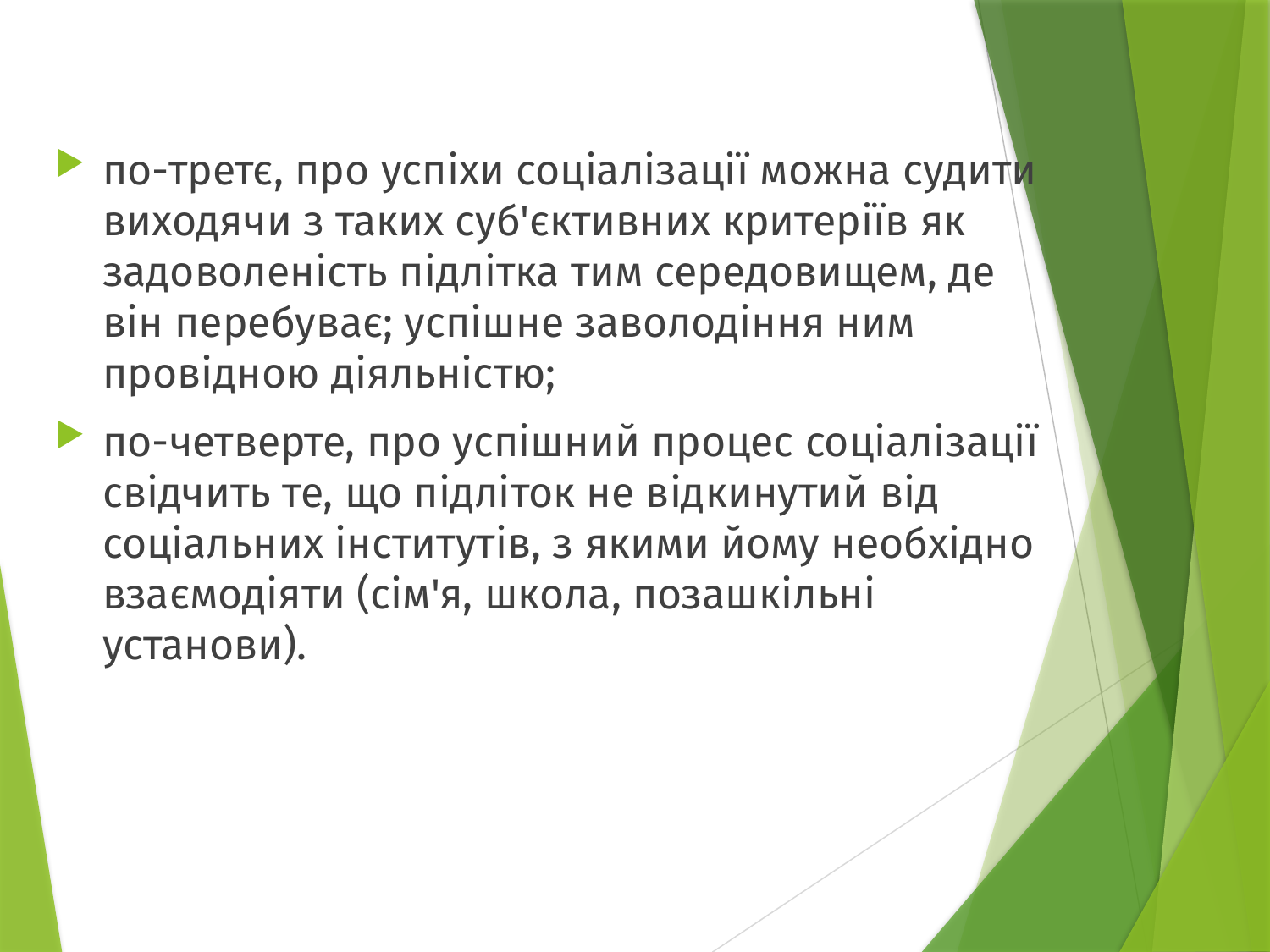

по-третє, про успіхи соціалізації можна судити виходячи з таких суб'єктивних критеріїв як задоволеність підлітка тим середовищем, де він перебуває; успішне заволодіння ним провідною діяльністю;
по-четверте, про успішний процес соціалізації свідчить те, що підліток не відкинутий від соціальних інститутів, з якими йому необхідно взаємодіяти (сім'я, школа, позашкільні установи).